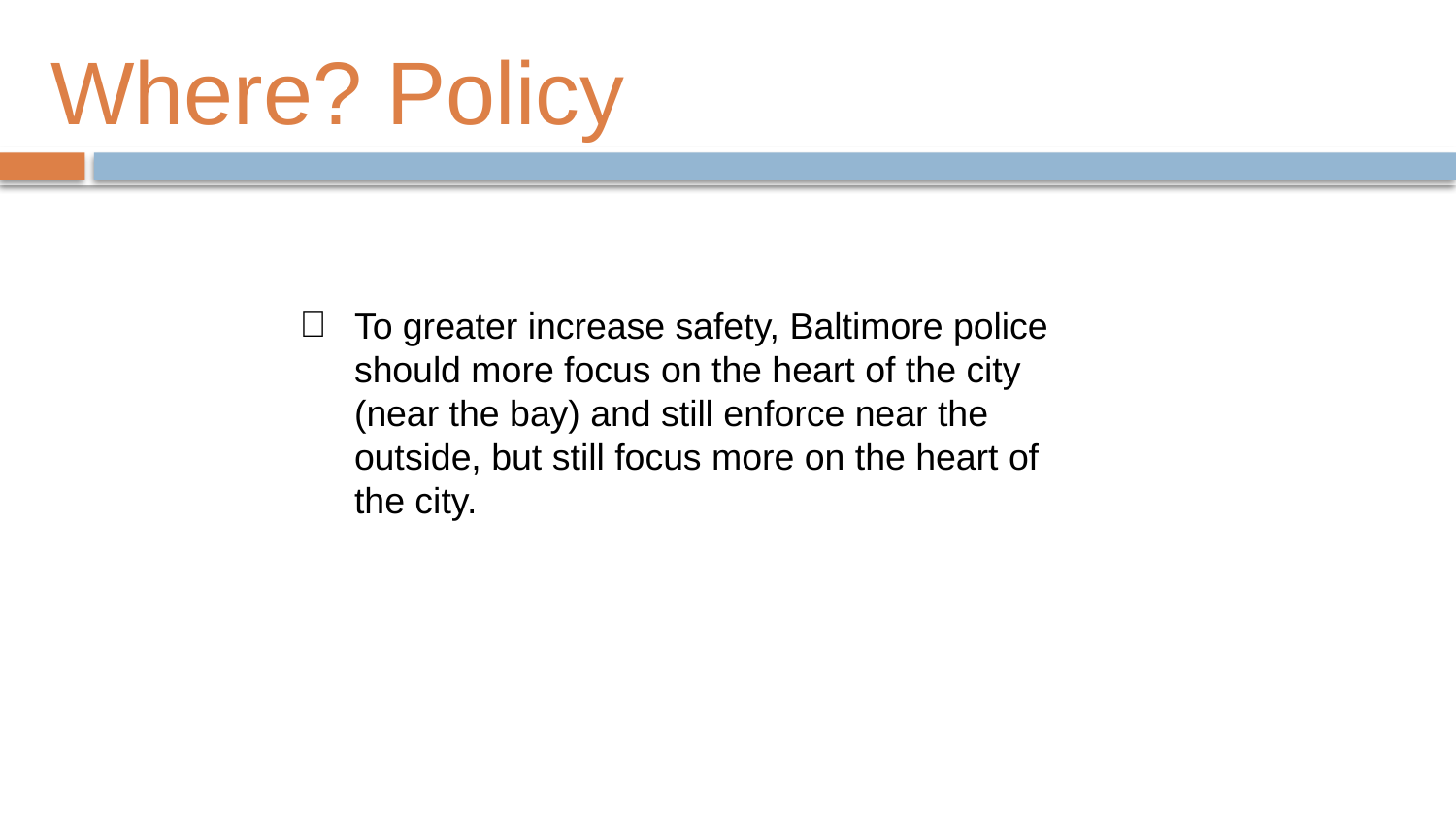

# Where? Policy
To greater increase safety, Baltimore police should more focus on the heart of the city (near the bay) and still enforce near the outside, but still focus more on the heart of the city.